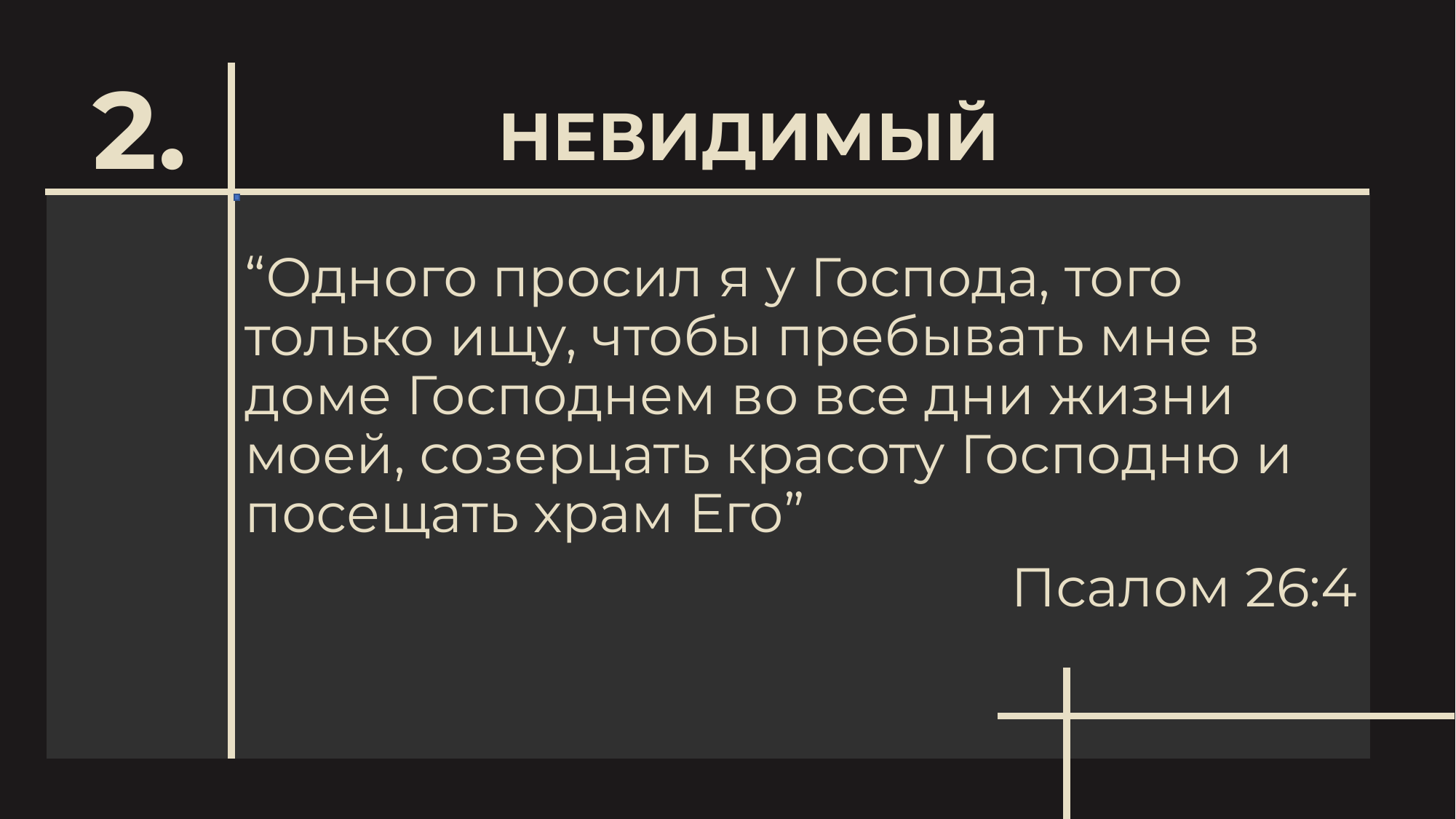

НЕВИДИМЫЙ
# 2.

“Одного просил я у Господа, того только ищу, чтобы пребывать мне в доме Господнем во все дни жизни моей, созерцать красоту Господню и посещать храм Его”
Псалом 26:4